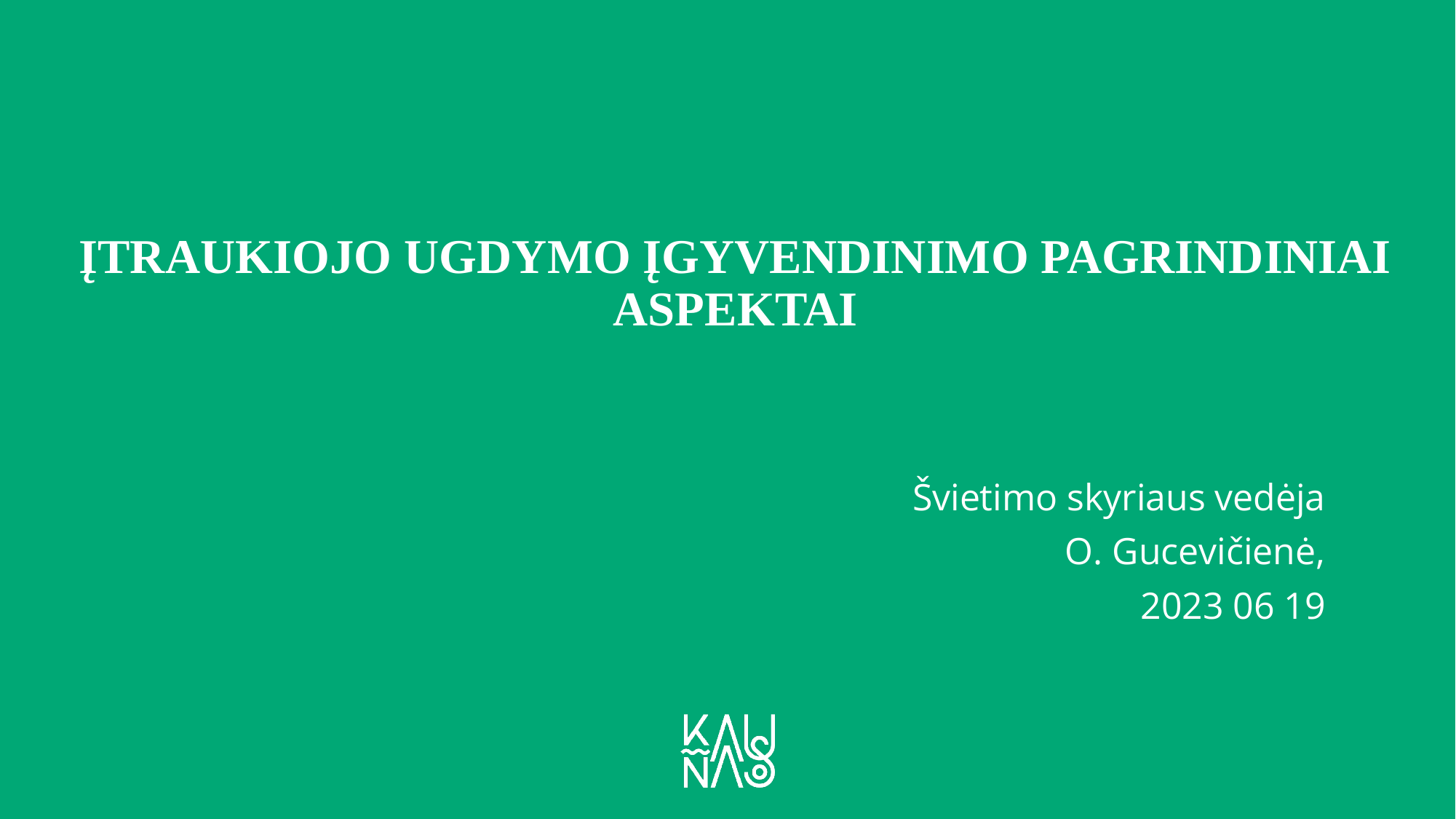

# ĮTRAUKIOJO UGDYMO ĮGYVENDINIMO PAGRINDINIAI ASPEKTAI
Švietimo skyriaus vedėja
O. Gucevičienė,
2023 06 19